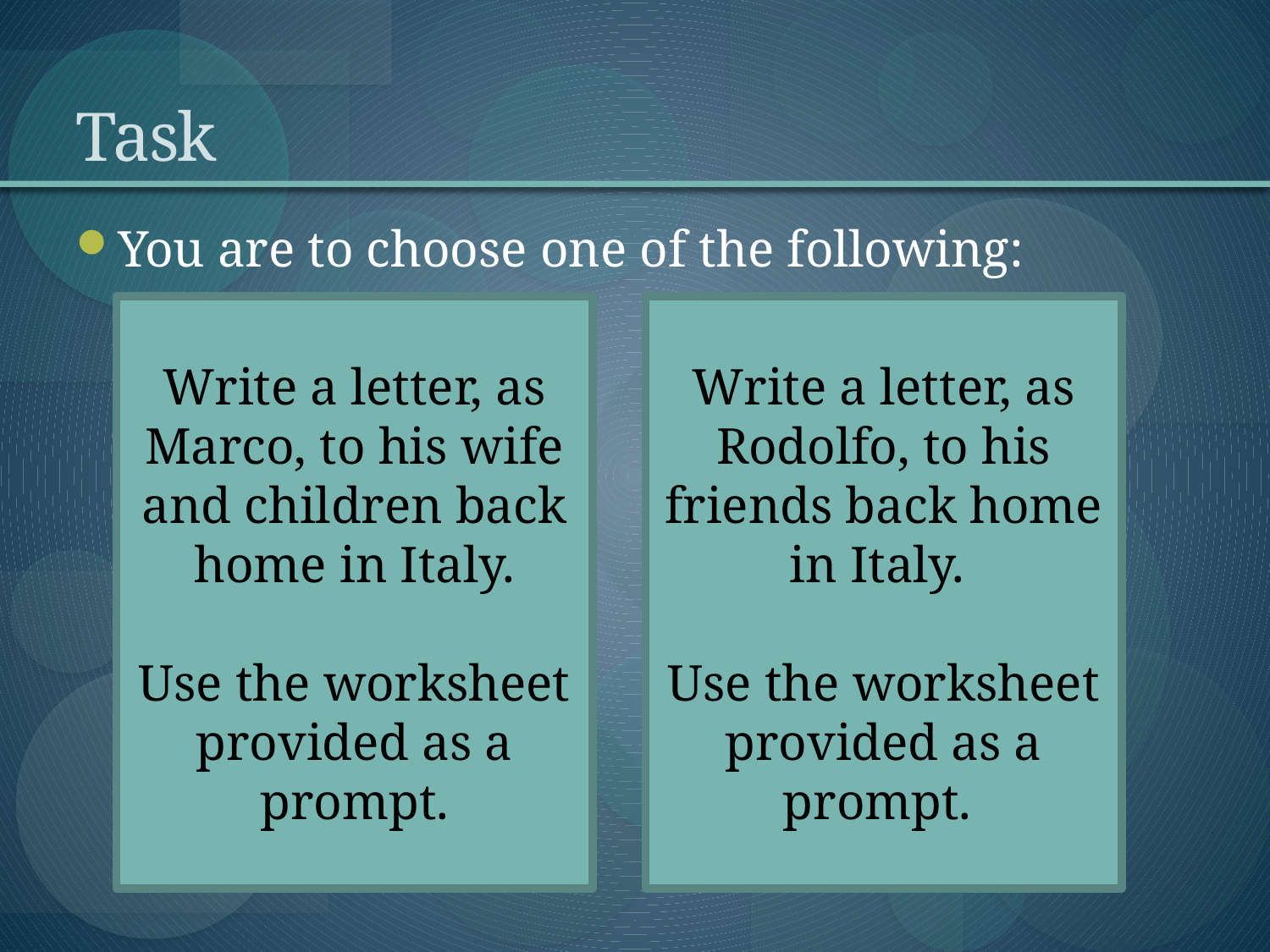

# Task
You are to choose one of the following:

Write a letter, as Marco, to his wife and children back home in Italy.

Use the worksheet provided as a prompt.
Write a letter, as Rodolfo, to his friends back home in Italy.

Use the worksheet provided as a prompt.